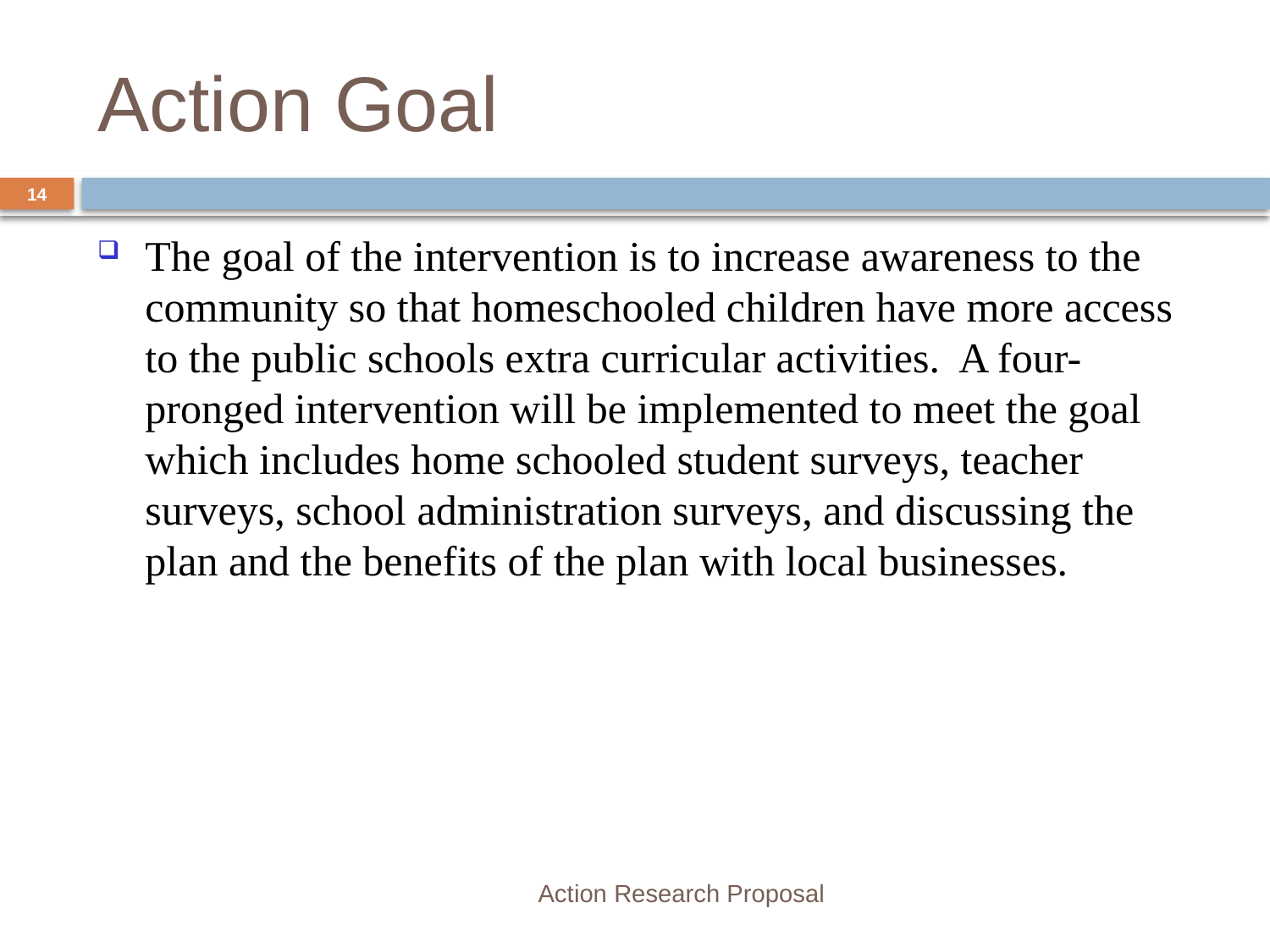

# Action Goal
14
The goal of the intervention is to increase awareness to the community so that homeschooled children have more access to the public schools extra curricular activities.  A four-pronged intervention will be implemented to meet the goal which includes home schooled student surveys, teacher surveys, school administration surveys, and discussing the plan and the benefits of the plan with local businesses.

Action Research Proposal